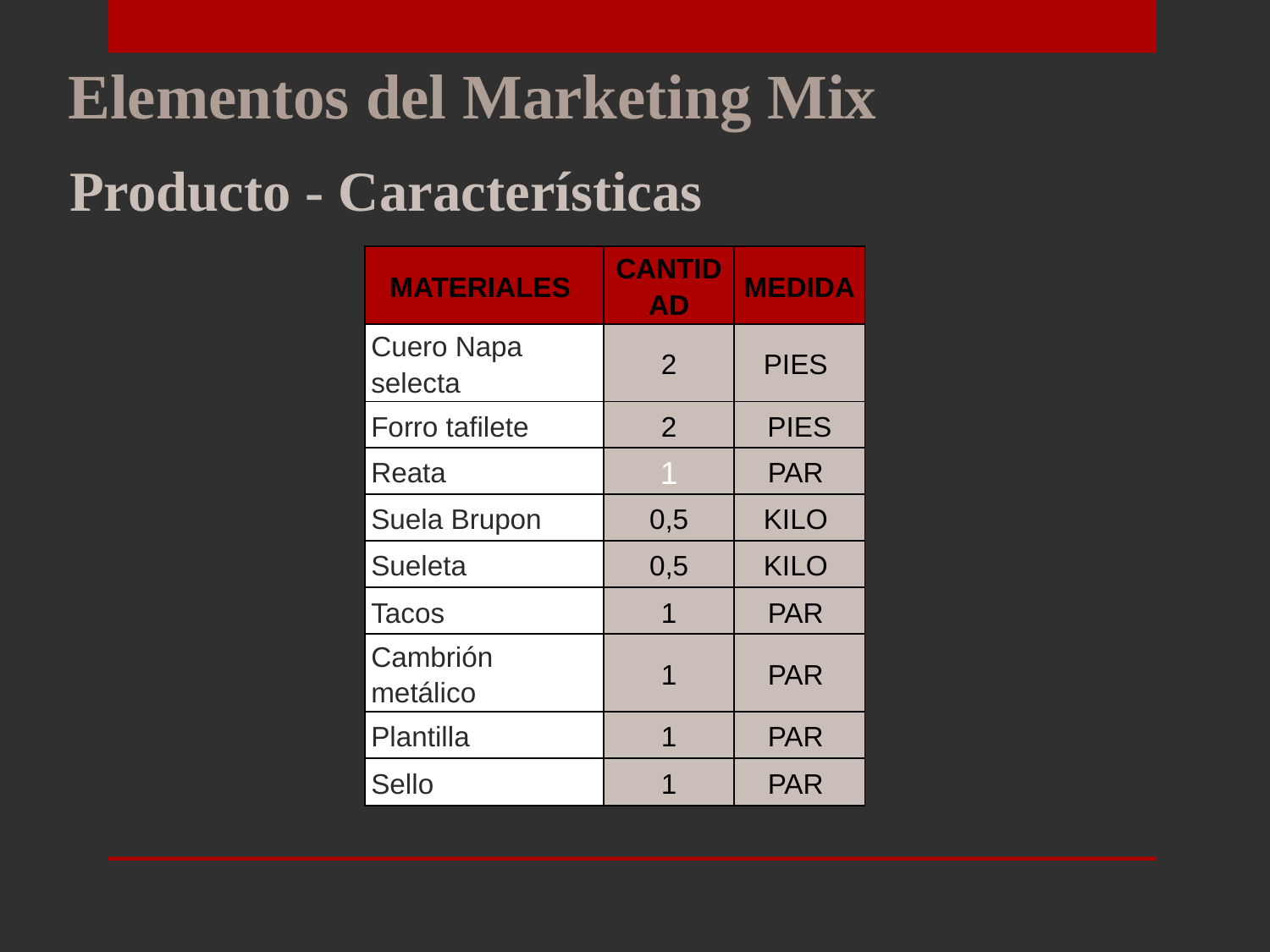

Elementos del Marketing Mix
Producto - Características
| MATERIALES | CANTIDAD | MEDIDA |
| --- | --- | --- |
| Cuero Napa selecta | 2 | PIES |
| Forro tafilete | 2 | PIES |
| Reata | 1 | PAR |
| Suela Brupon | 0,5 | KILO |
| Sueleta | 0,5 | KILO |
| Tacos | 1 | PAR |
| Cambrión metálico | 1 | PAR |
| Plantilla | 1 | PAR |
| Sello | 1 | PAR |